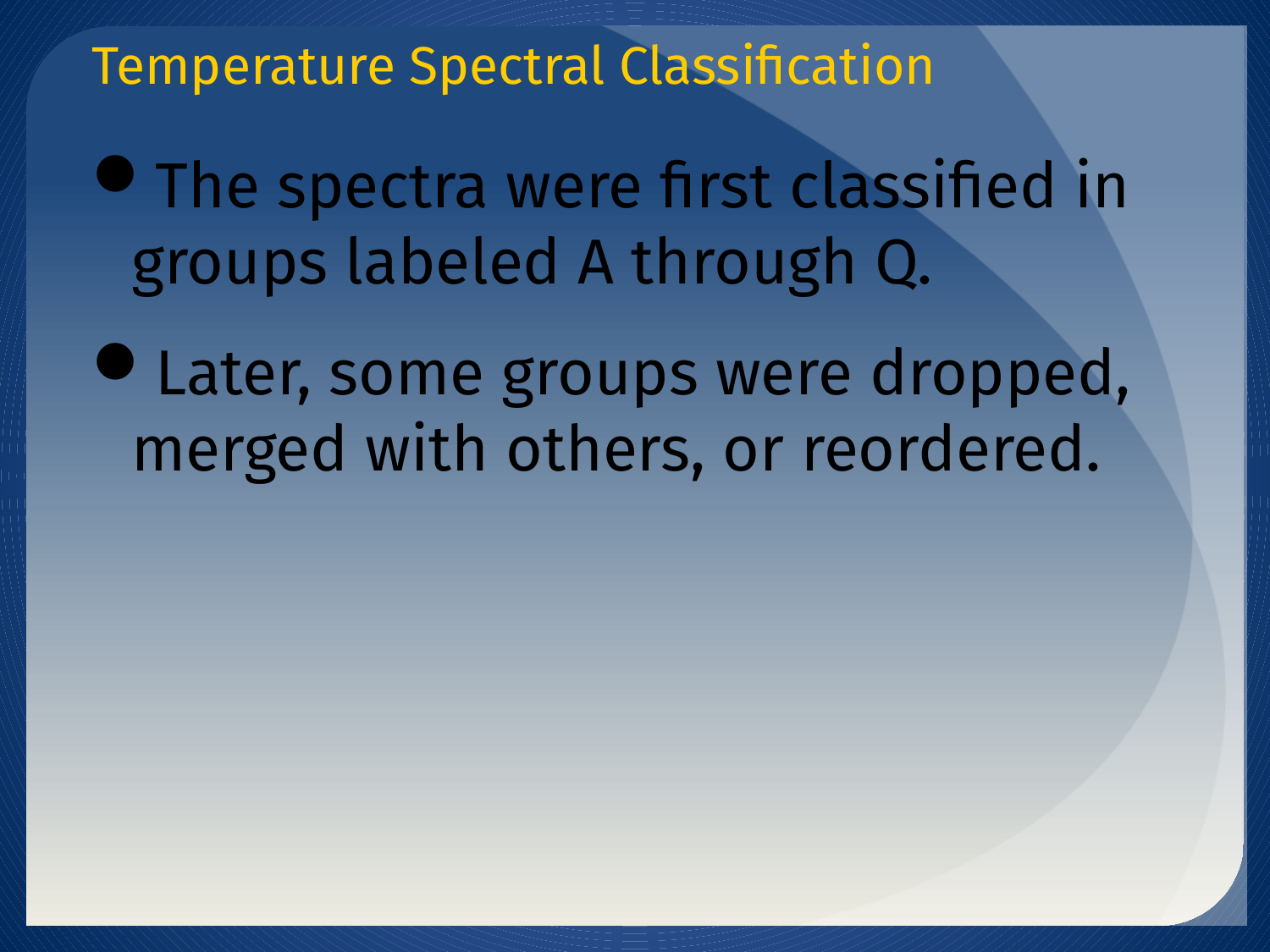

Temperature Spectral Classification
The spectra were first classified in groups labeled A through Q.
Later, some groups were dropped, merged with others, or reordered.